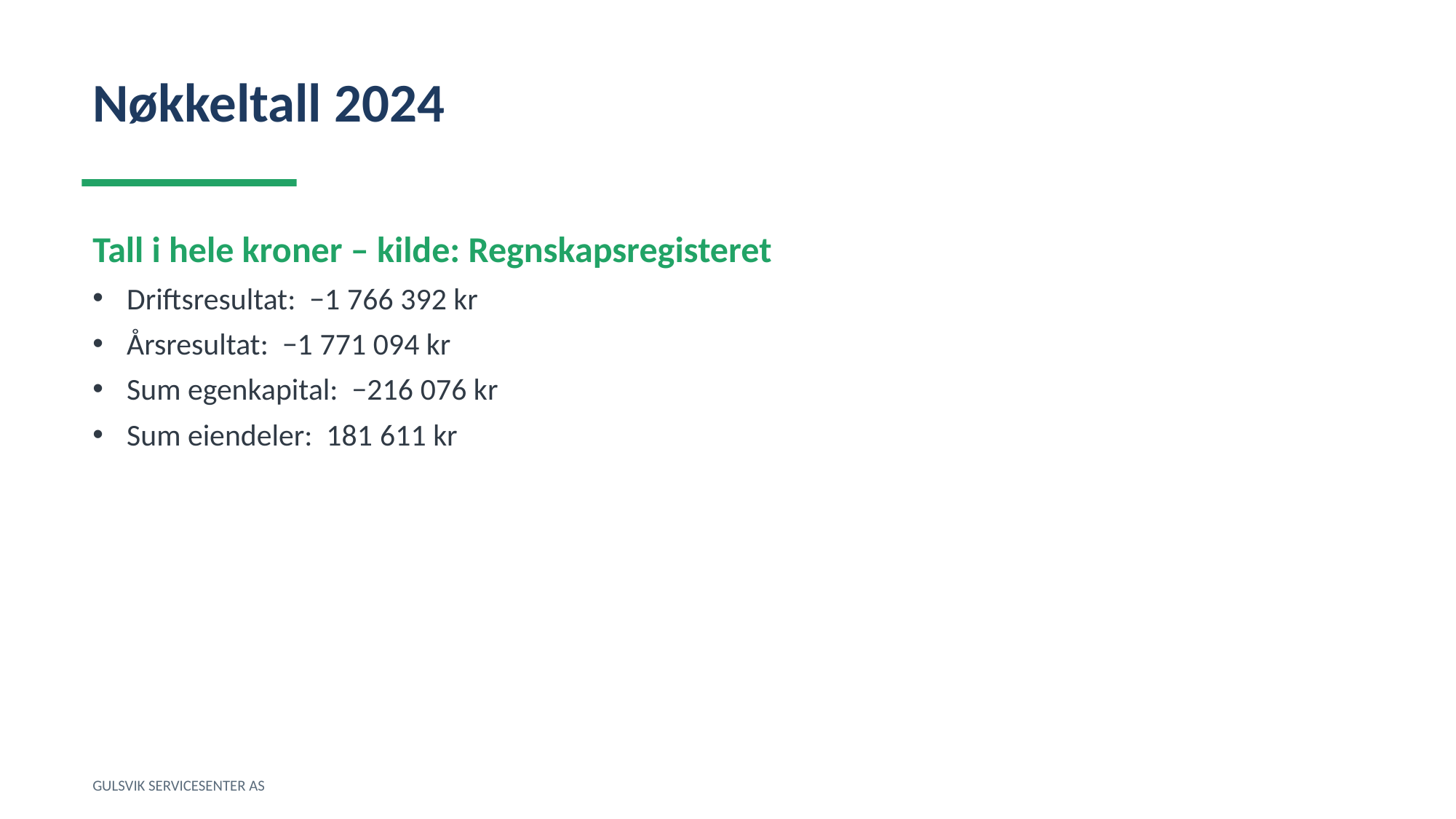

Nøkkeltall 2024

Tall i hele kroner – kilde: Regnskapsregisteret
Driftsresultat:  −1 766 392 kr
Årsresultat:  −1 771 094 kr
Sum egenkapital:  −216 076 kr
Sum eiendeler:  181 611 kr
GULSVIK SERVICESENTER AS